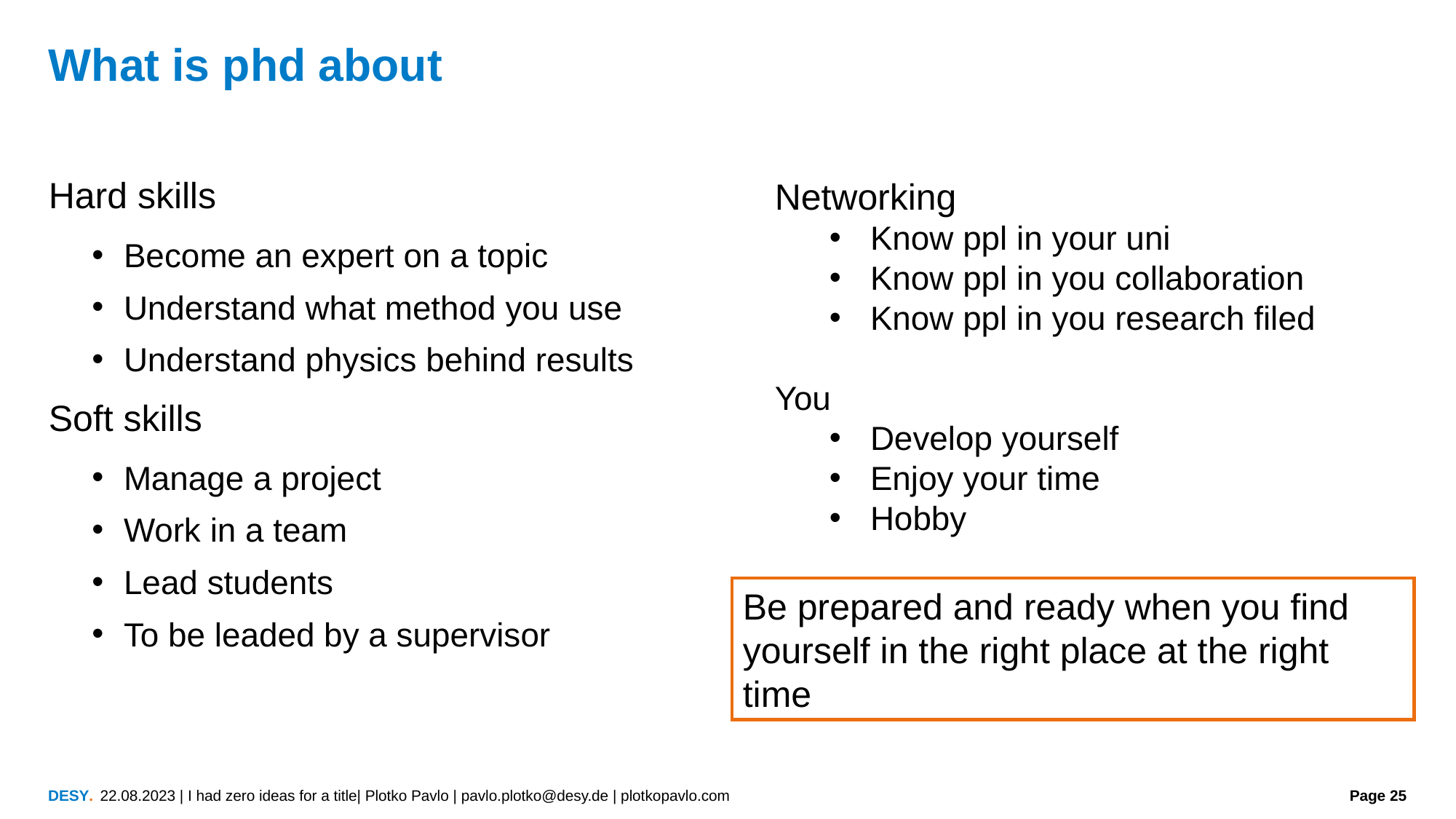

# What is phd about

Hard skills
Become an expert on a topic
Understand what method you use
Understand physics behind results
Soft skills
Manage a project
Work in a team
Lead students
To be leaded by a supervisor

Networking
Know ppl in your uni
Know ppl in you collaboration
Know ppl in you research filed

You
Develop yourself
Enjoy your time
Hobby

Be prepared and ready when you find yourself in the right place at the right time
22.08.2023 | I had zero ideas for a title| Plotko Pavlo | pavlo.plotko@desy.de | plotkopavlo.com